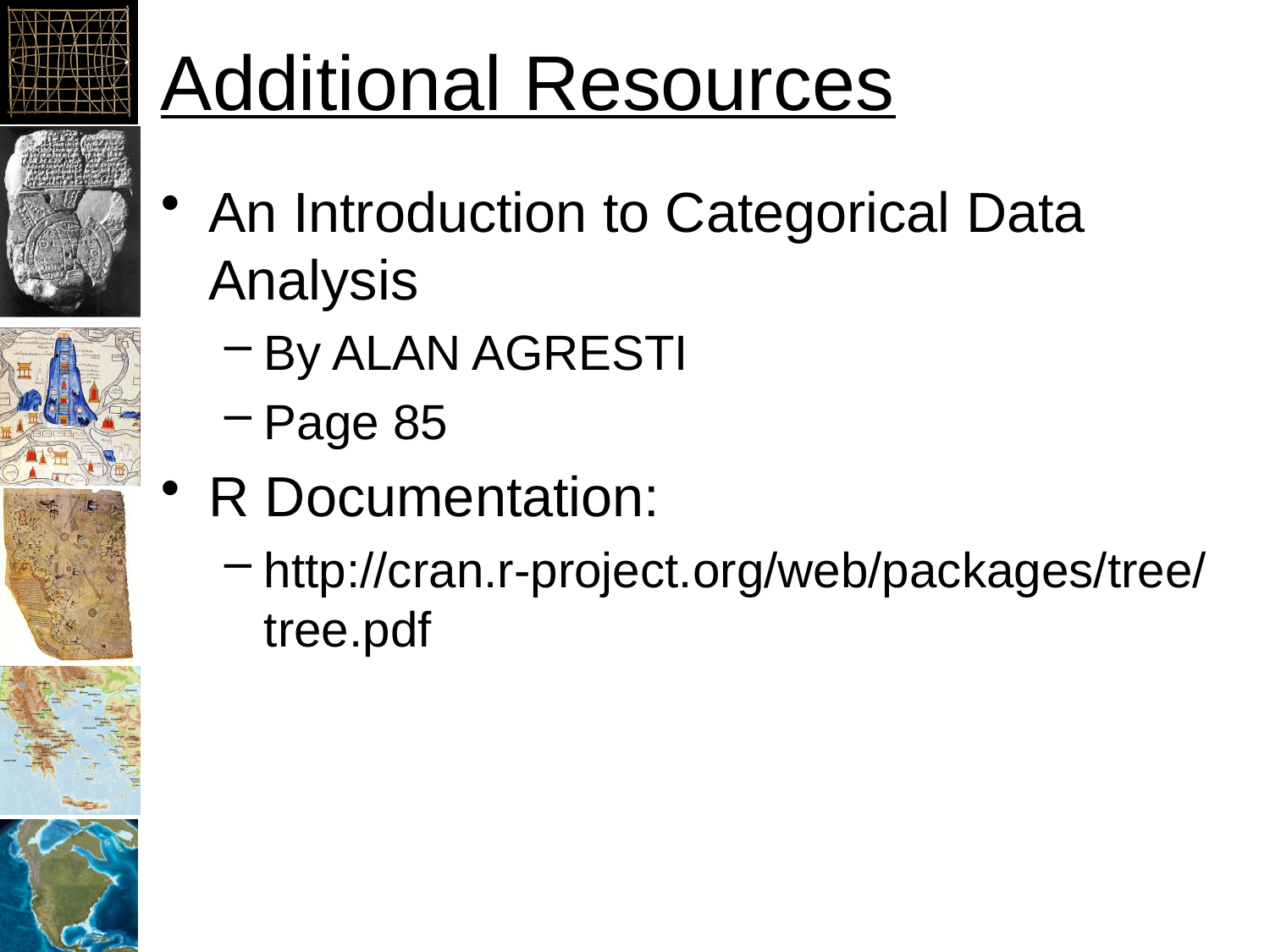

# Additional Resources
An Introduction to Categorical Data Analysis
By ALAN AGRESTI
Page 85
R Documentation:
http://cran.r-project.org/web/packages/tree/tree.pdf